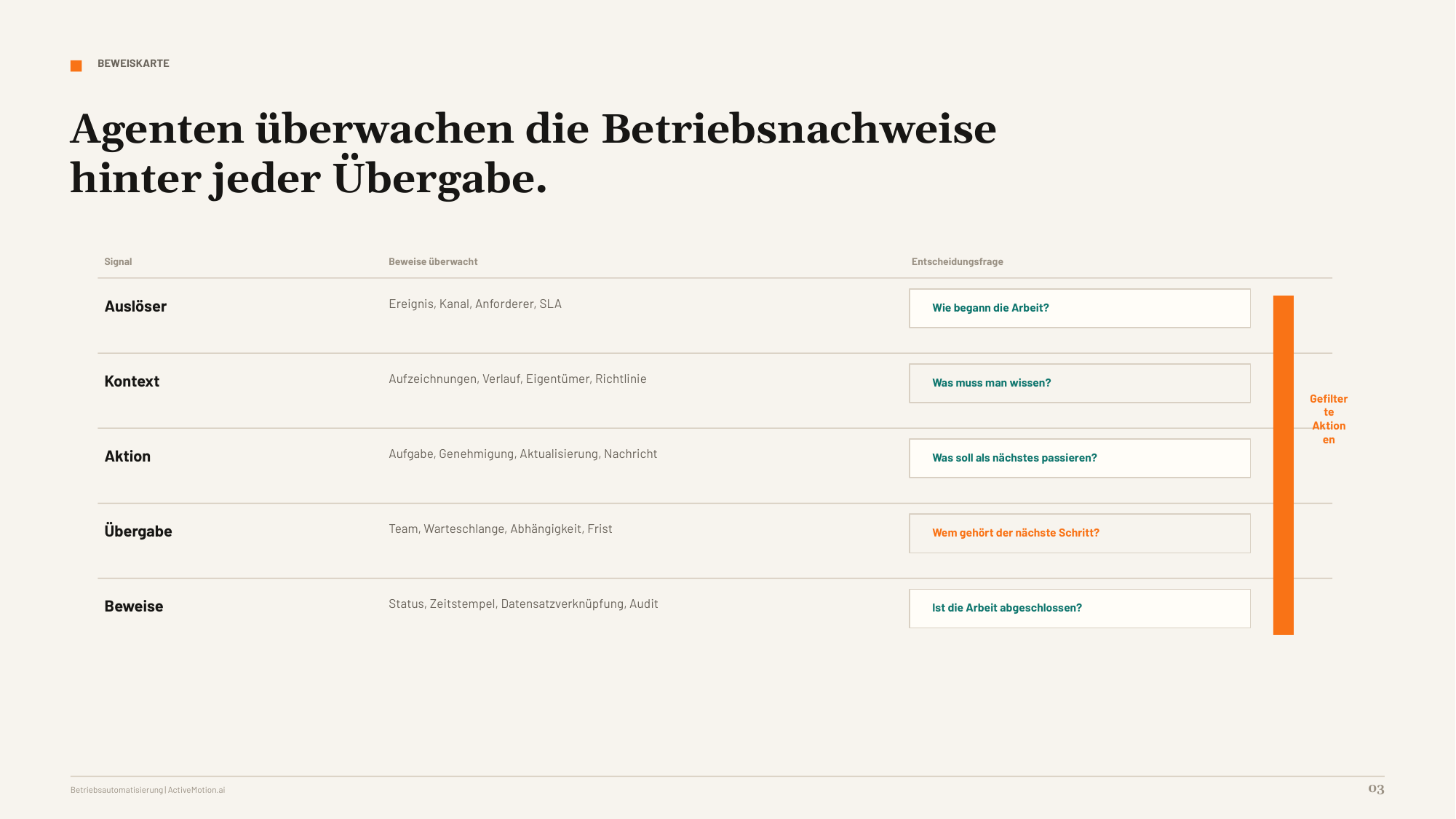

BEWEISKARTE

Agenten überwachen die Betriebsnachweise hinter jeder Übergabe.
Signal
Beweise überwacht
Entscheidungsfrage

Auslöser
Ereignis, Kanal, Anforderer, SLA

Wie begann die Arbeit?

Kontext
Aufzeichnungen, Verlauf, Eigentümer, Richtlinie
Was muss man wissen?
Gefilterte Aktionen

Aktion
Aufgabe, Genehmigung, Aktualisierung, Nachricht
Was soll als nächstes passieren?

Übergabe
Team, Warteschlange, Abhängigkeit, Frist
Wem gehört der nächste Schritt?

Beweise
Status, Zeitstempel, Datensatzverknüpfung, Audit
Ist die Arbeit abgeschlossen?

03
Betriebsautomatisierung | ActiveMotion.ai